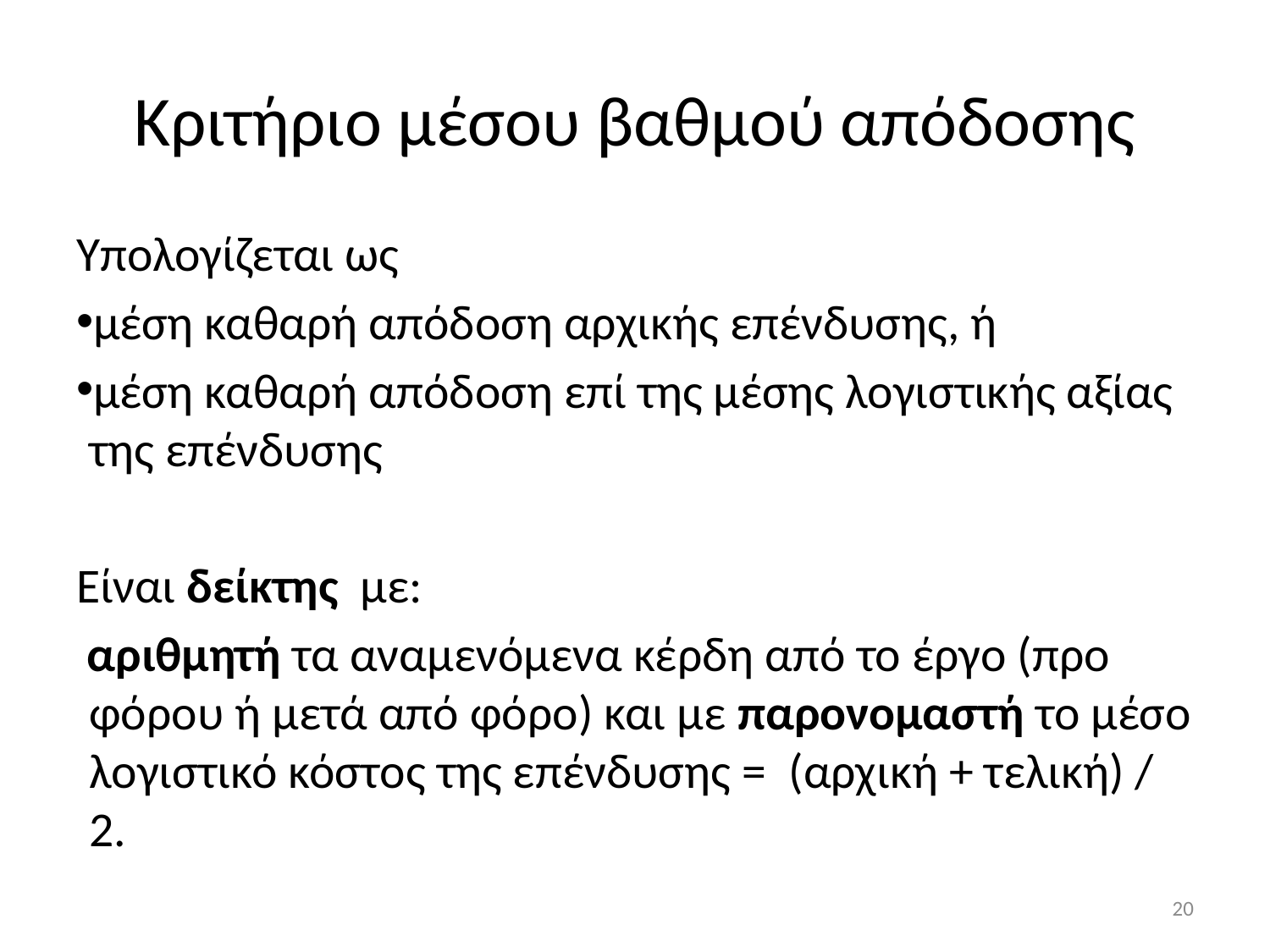

# Κριτήριο μέσου βαθμού απόδοσης
Υπολογίζεται ως
μέση καθαρή απόδοση αρχικής επένδυσης, ή
μέση καθαρή απόδοση επί της μέσης λογιστικής αξίας της επένδυσης

Είναι δείκτης  με:
 αριθμητή τα αναμενόμενα κέρδη από το έργο (προ φόρου ή μετά από φόρο) και με παρονομαστή το μέσο λογιστικό κόστος της επένδυσης =  (αρχική + τελική) / 2.
20